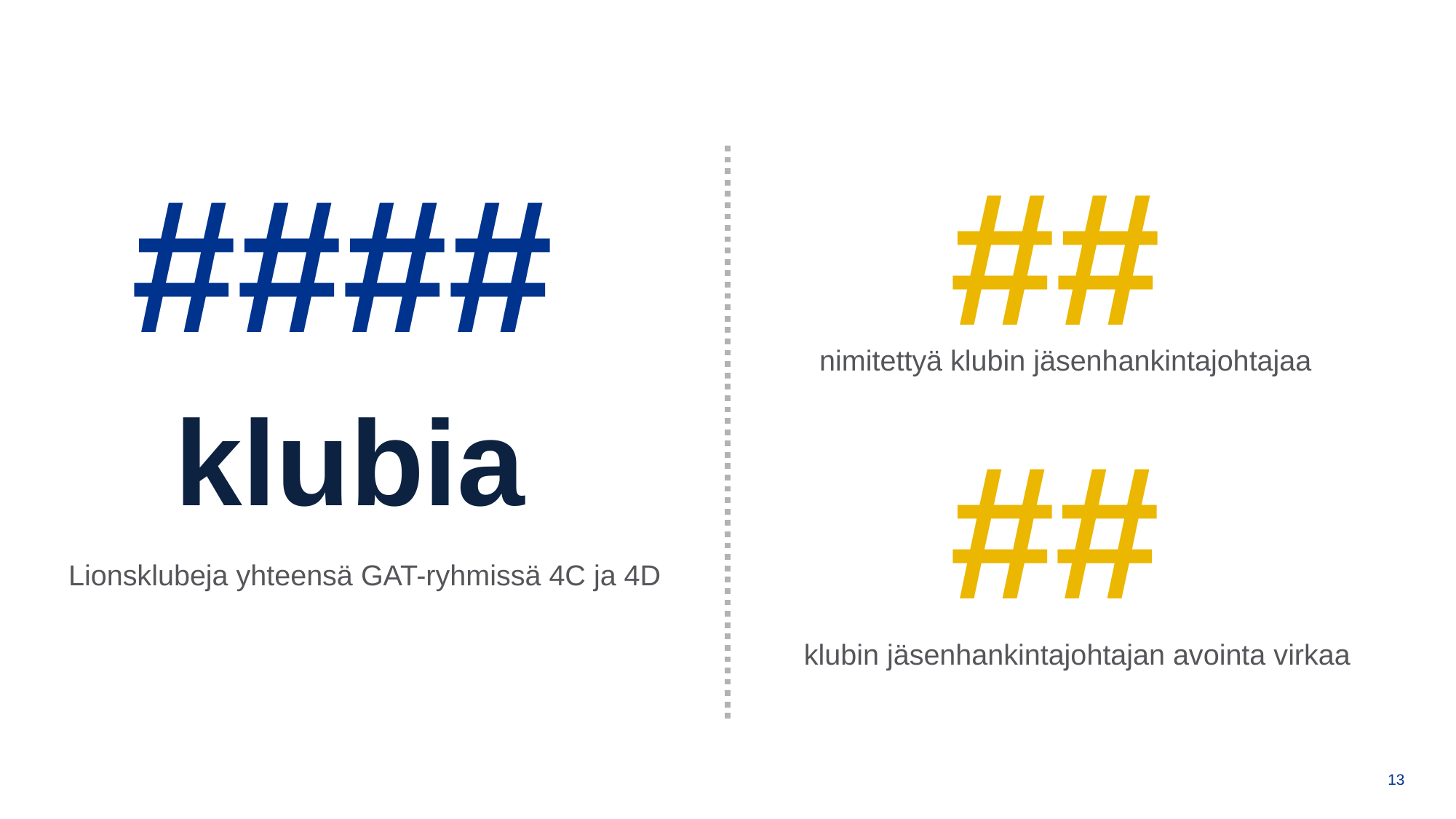

##
####
nimitettyä klubin jäsenhankintajohtajaa
klubia
##
Lionsklubeja yhteensä GAT-ryhmissä 4C ja 4D
klubin jäsenhankintajohtajan avointa virkaa
13